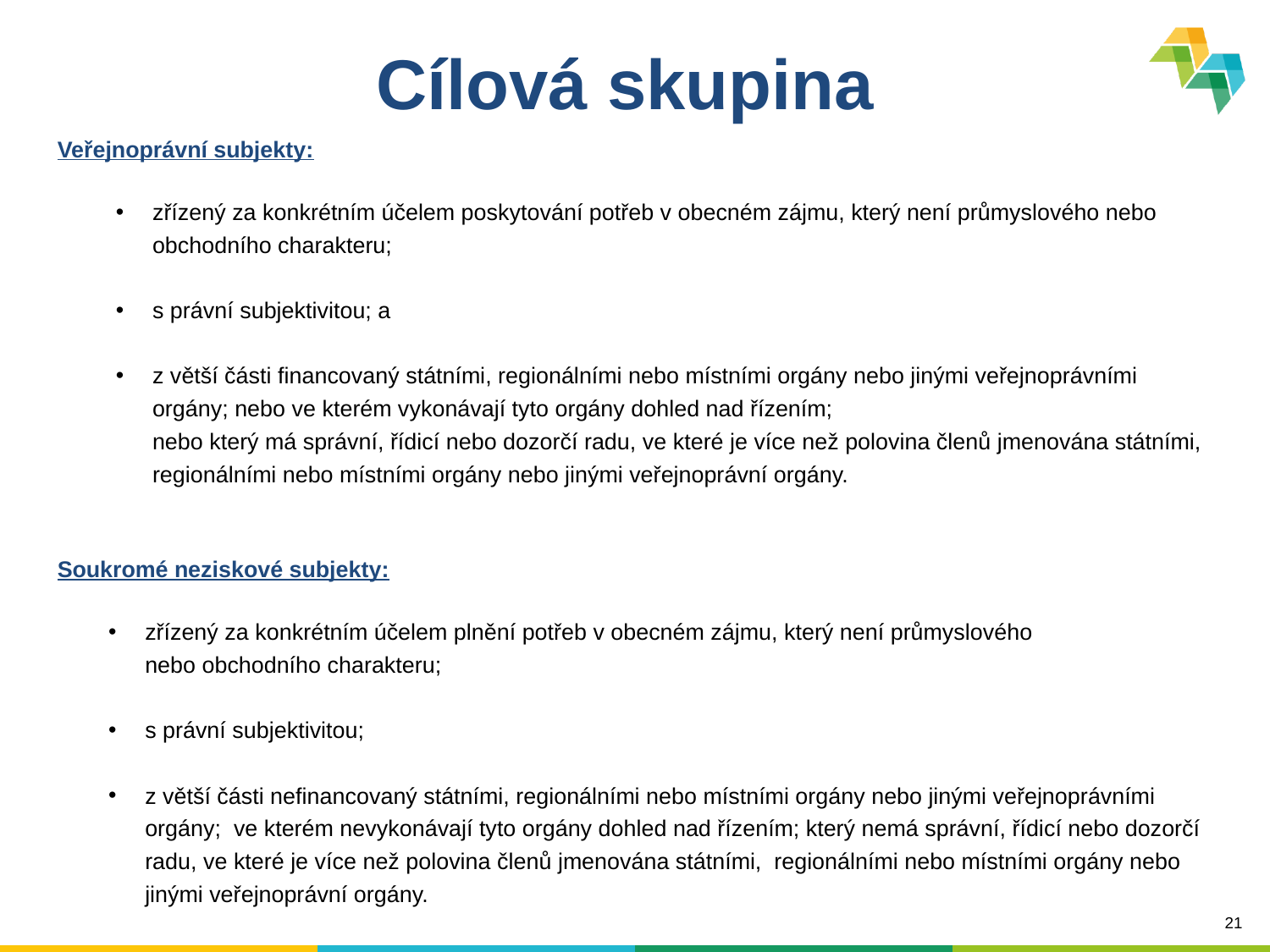

Cílová skupina
Veřejnoprávní subjekty:

zřízený za konkrétním účelem poskytování potřeb v obecném zájmu, který není průmyslového nebo obchodního charakteru;

s právní subjektivitou; a

z větší části financovaný státními, regionálními nebo místními orgány nebo jinými veřejnoprávními orgány; nebo ve kterém vykonávají tyto orgány dohled nad řízením;
nebo který má správní, řídicí nebo dozorčí radu, ve které je více než polovina členů jmenována státními, regionálními nebo místními orgány nebo jinými veřejnoprávní orgány.

Soukromé neziskové subjekty:

zřízený za konkrétním účelem plnění potřeb v obecném zájmu, který není průmyslového
nebo obchodního charakteru;

s právní subjektivitou;

z větší části nefinancovaný státními, regionálními nebo místními orgány nebo jinými veřejnoprávními orgány;  ve kterém nevykonávají tyto orgány dohled nad řízením; který nemá správní, řídicí nebo dozorčí radu, ve které je více než polovina členů jmenována státními,  regionálními nebo místními orgány nebo jinými veřejnoprávní orgány.